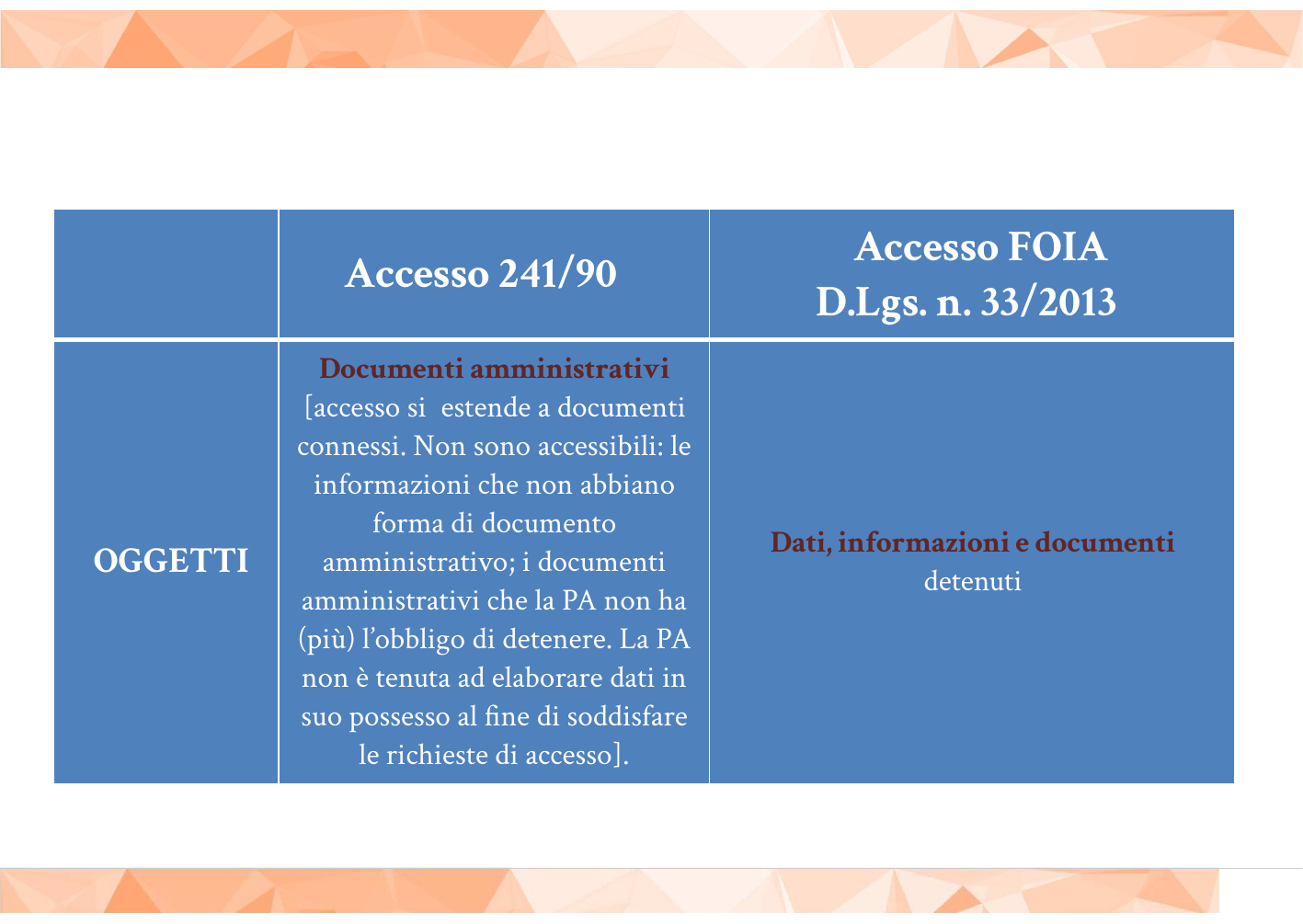

|  | Accesso 241/90 | Accesso FOIA D.Lgs. n. 33/2013 |
| --- | --- | --- |
| OGGETTI | Documenti amministrativi [accesso si estende a documenti connessi. Non sono accessibili: le informazioni che non abbiano forma di documento amministrativo; i documenti amministrativi che la PA non ha (più) l’obbligo di detenere. La PA non è tenuta ad elaborare dati in suo possesso al fine di soddisfare le richieste di accesso]. | Dati, informazioni e documenti detenuti |